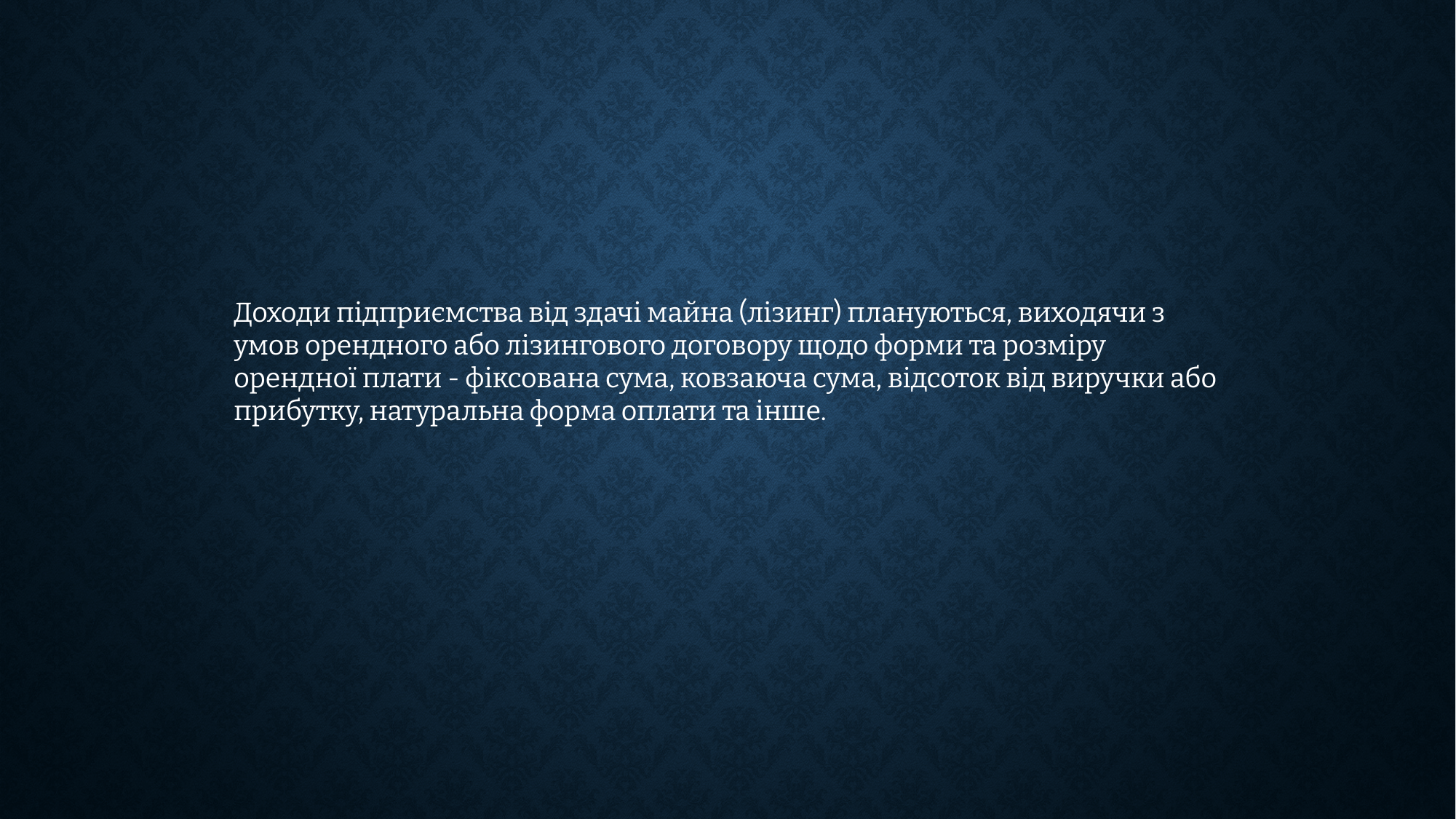

Доходи підприємства від здачі майна (лізинг) плануються, виходячи з умов орендного або лізингового договору щодо форми та розміру орендної плати - фіксована сума, ковзаюча сума, відсоток від виручки або прибутку, натуральна форма оплати та інше.